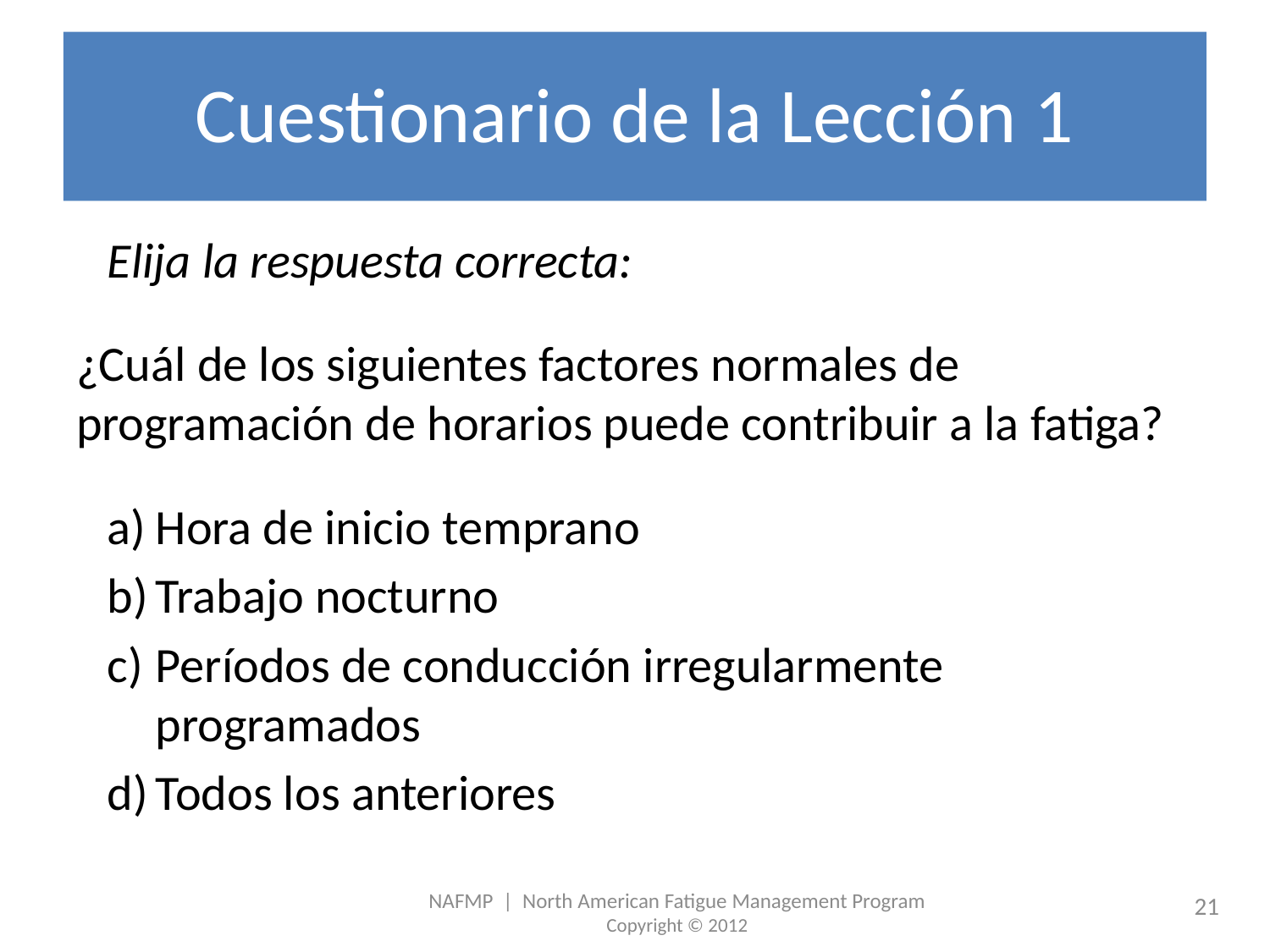

# Cuestionario de la Lección 1
Elija la respuesta correcta:

¿Cuál de los siguientes factores normales de programación de horarios puede contribuir a la fatiga?

Hora de inicio temprano
Trabajo nocturno
Períodos de conducción irregularmente programados
Todos los anteriores